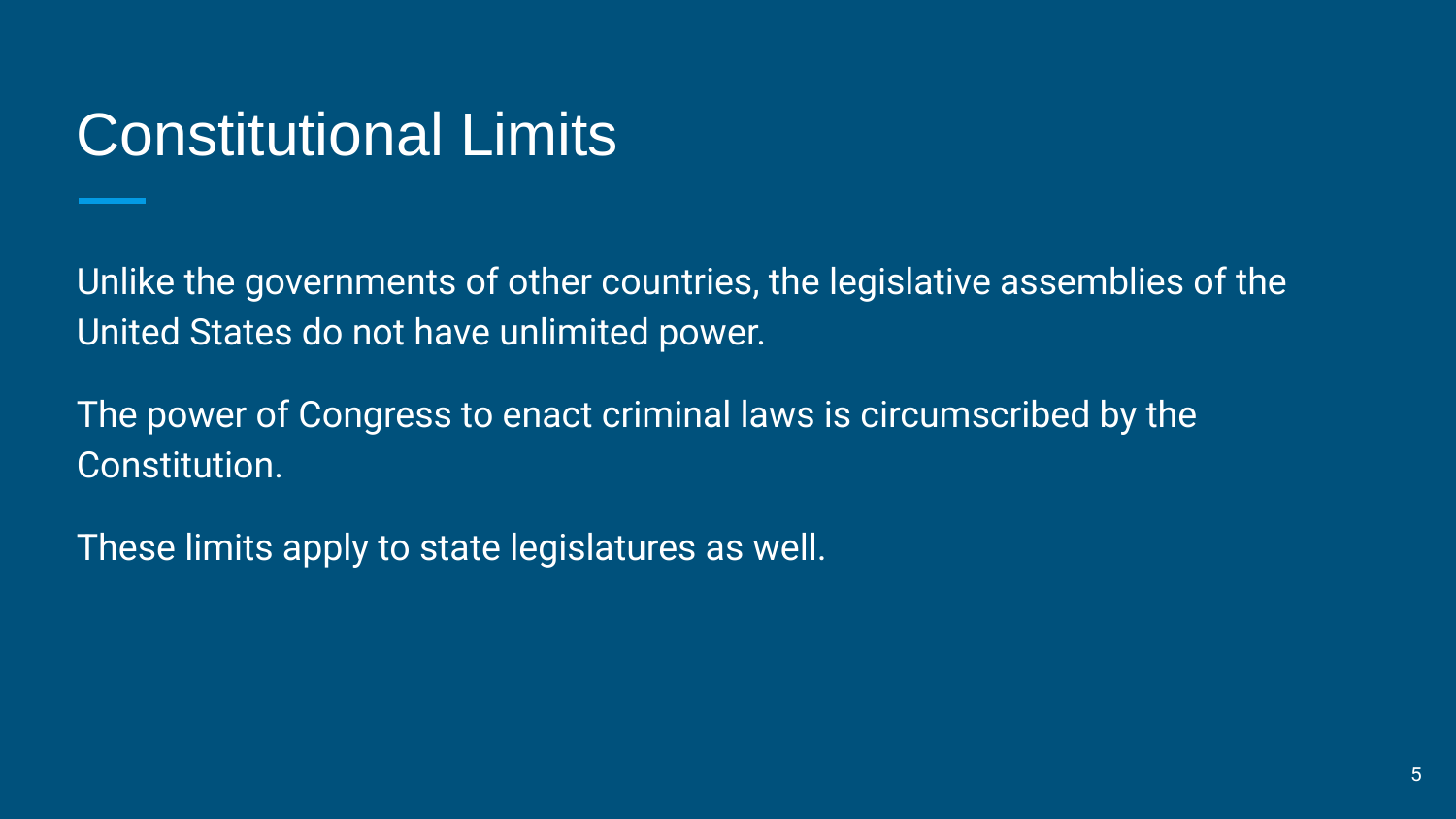

# Constitutional Limits
Unlike the governments of other countries, the legislative assemblies of the United States do not have unlimited power.
The power of Congress to enact criminal laws is circumscribed by the Constitution.
These limits apply to state legislatures as well.

5